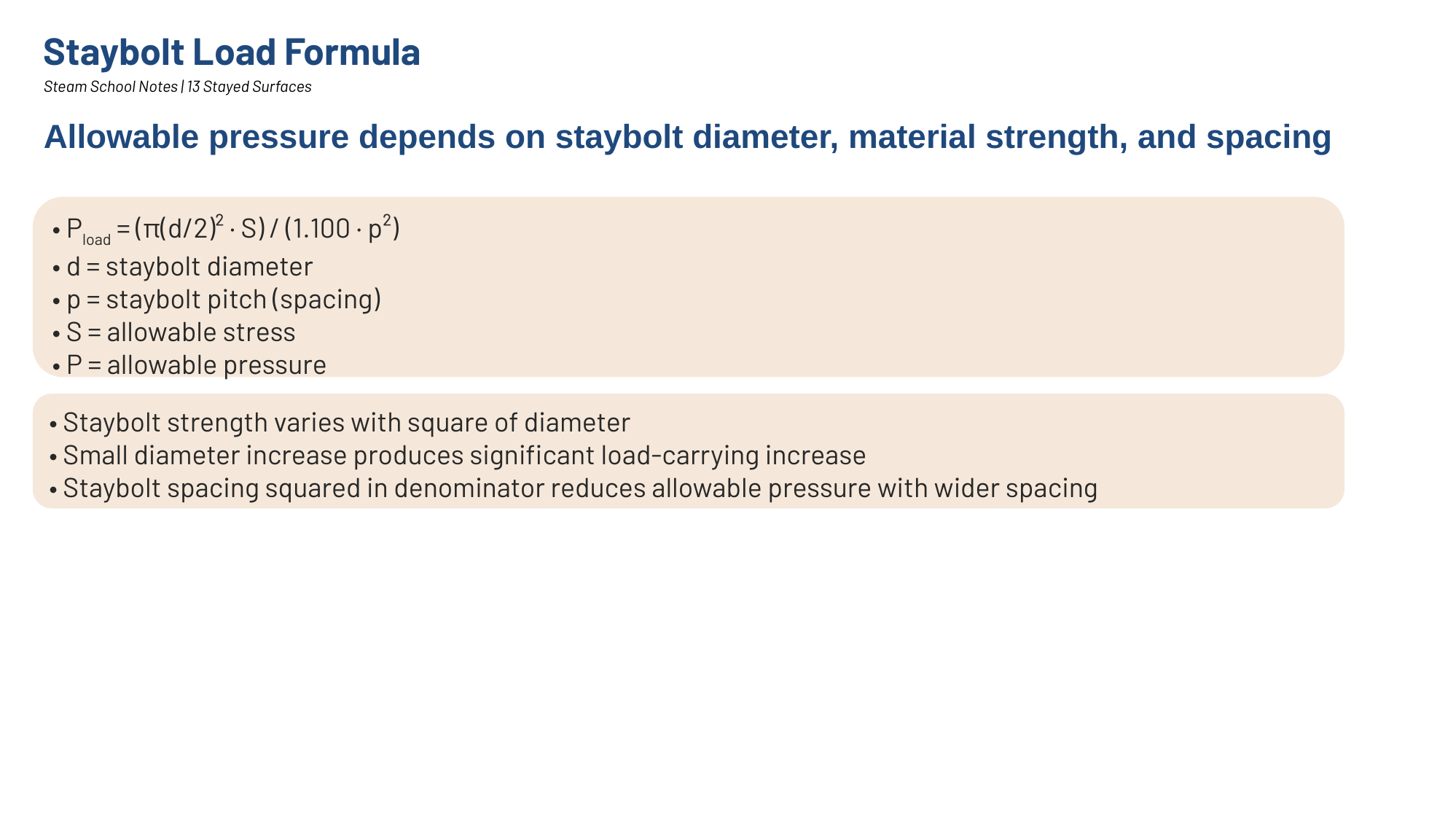

Staybolt Load Formula
Steam School Notes | 13 Stayed Surfaces
Allowable pressure depends on staybolt diameter, material strength, and spacing
• Pload = (π(d/2)² · S) / (1.100 · p²)
• d = staybolt diameter
• p = staybolt pitch (spacing)
• S = allowable stress
• P = allowable pressure

• Staybolt strength varies with square of diameter
• Small diameter increase produces significant load-carrying increase
• Staybolt spacing squared in denominator reduces allowable pressure with wider spacing